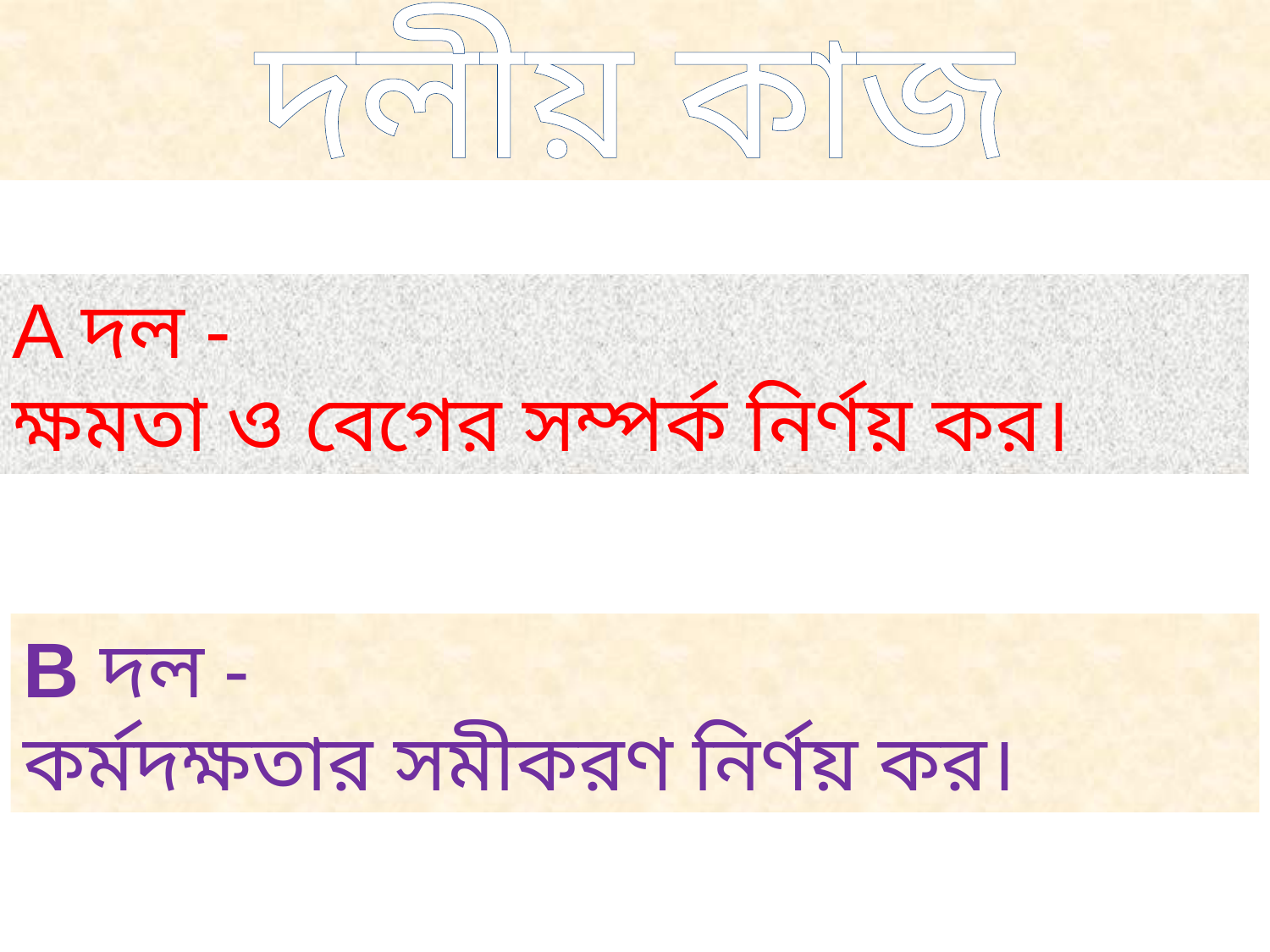

দলীয় কাজ
A দল -
ক্ষমতা ও বেগের সম্পর্ক নির্ণয় কর।
B দল -
কর্মদক্ষতার সমীকরণ নির্ণয় কর।